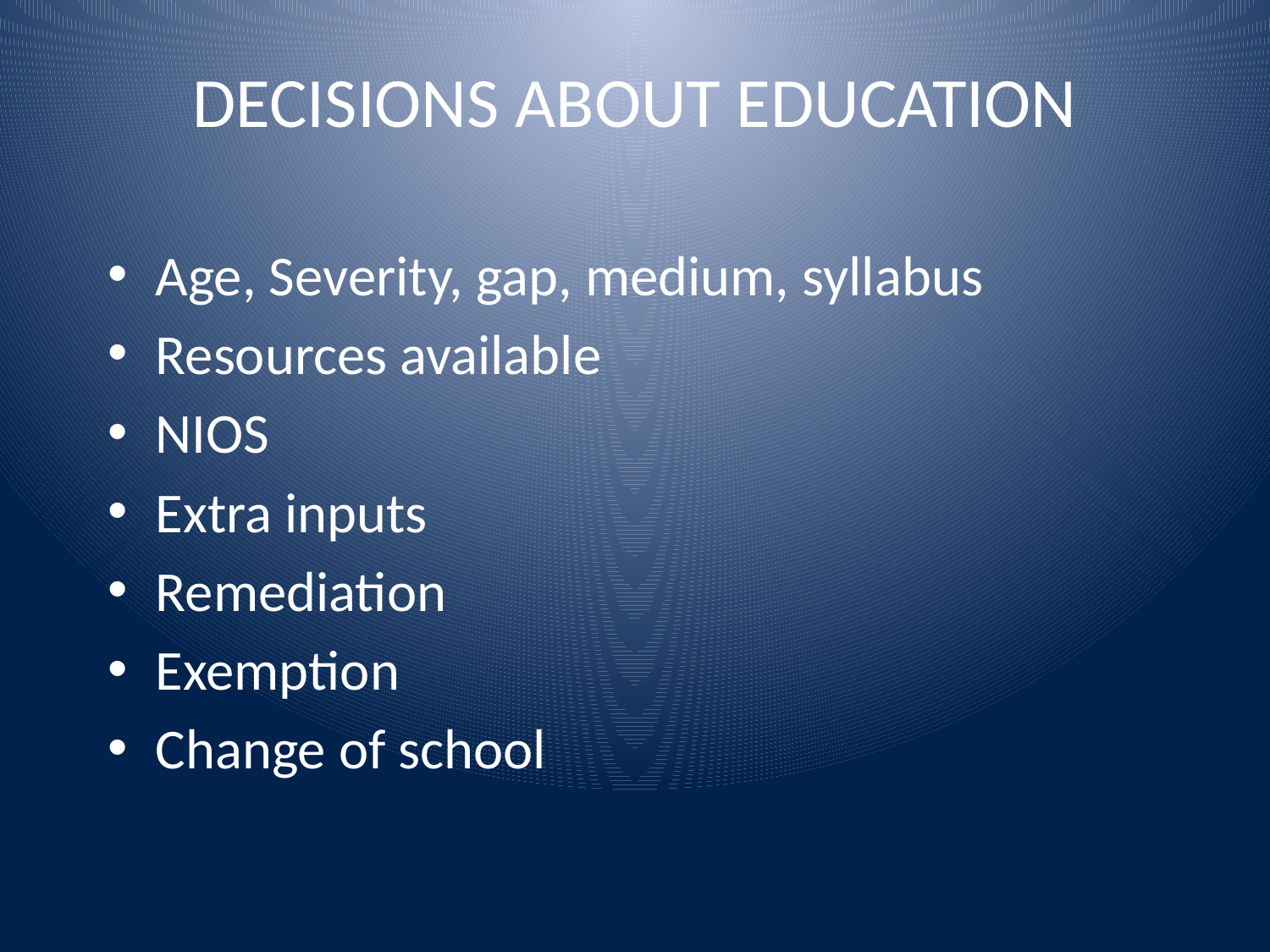

# DECISIONS ABOUT EDUCATION
Age, Severity, gap, medium, syllabus
Resources available
NIOS
Extra inputs
Remediation
Exemption
Change of school